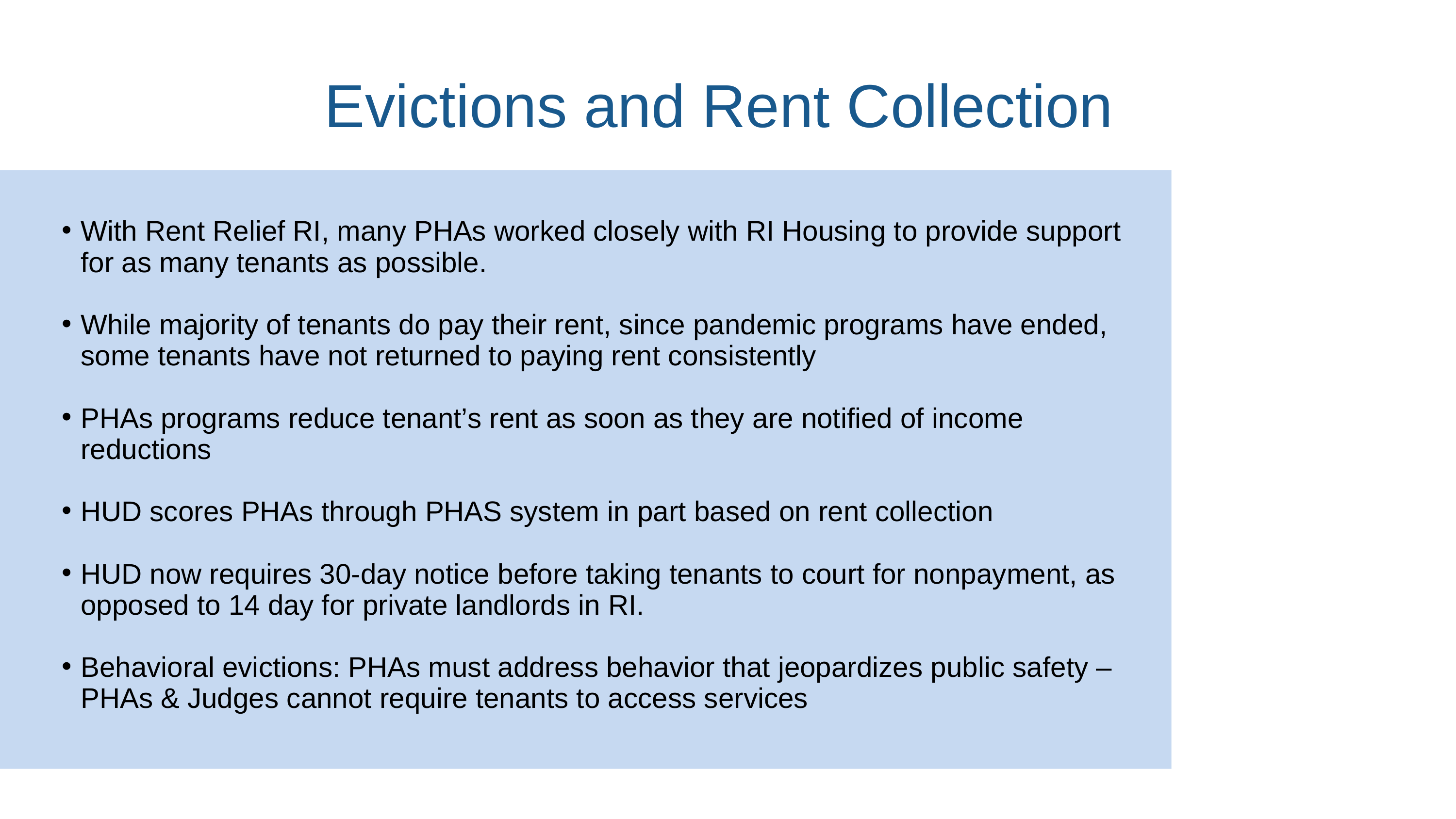

Evictions and Rent Collection

With Rent Relief RI, many PHAs worked closely with RI Housing to provide support for as many tenants as possible.

While majority of tenants do pay their rent, since pandemic programs have ended, some tenants have not returned to paying rent consistently

PHAs programs reduce tenant’s rent as soon as they are notified of income reductions

HUD scores PHAs through PHAS system in part based on rent collection

HUD now requires 30-day notice before taking tenants to court for nonpayment, as opposed to 14 day for private landlords in RI.

Behavioral evictions: PHAs must address behavior that jeopardizes public safety – PHAs & Judges cannot require tenants to access services